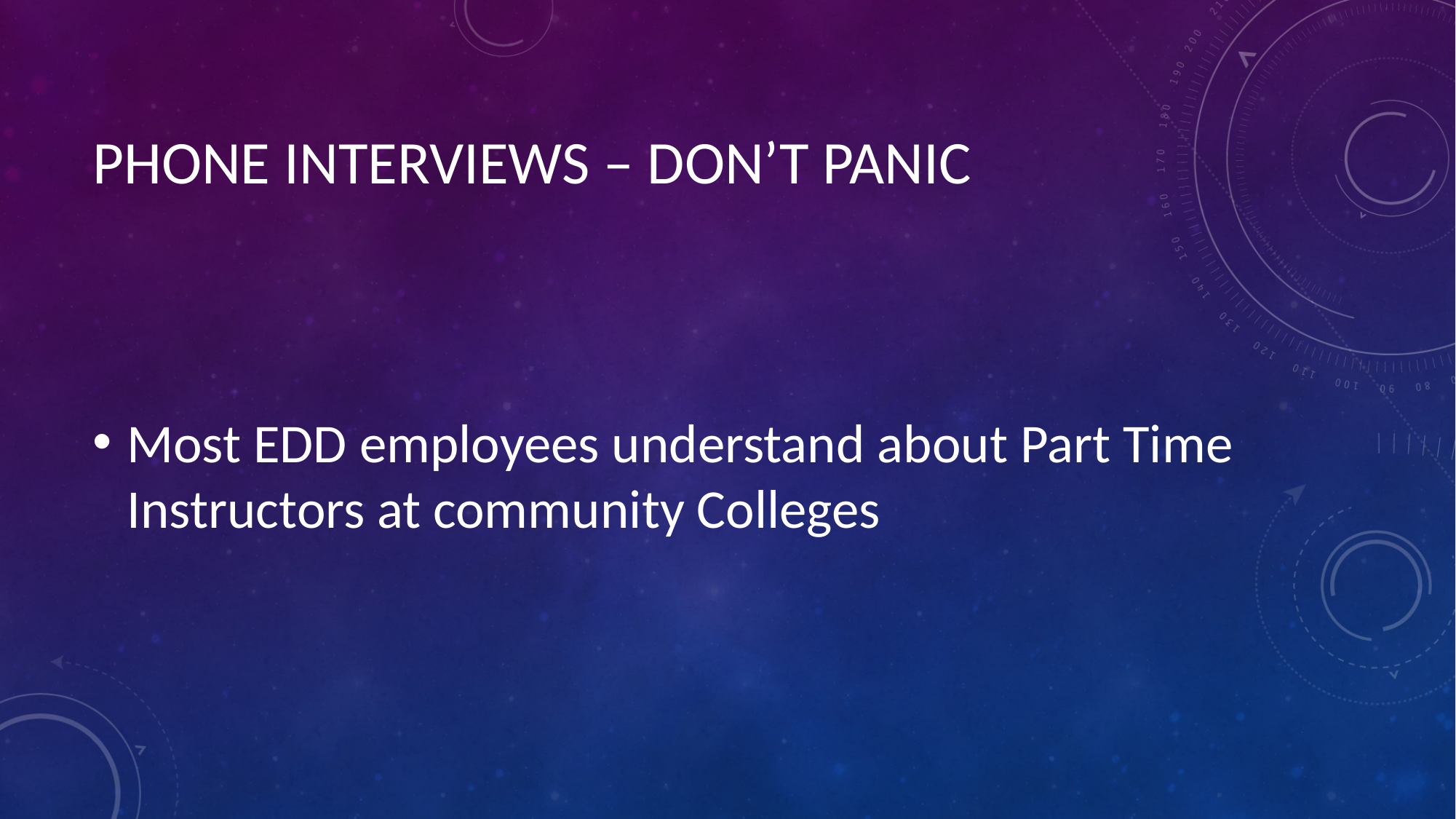

# Phone interviews – Don’t panic
Most EDD employees understand about Part Time Instructors at community Colleges